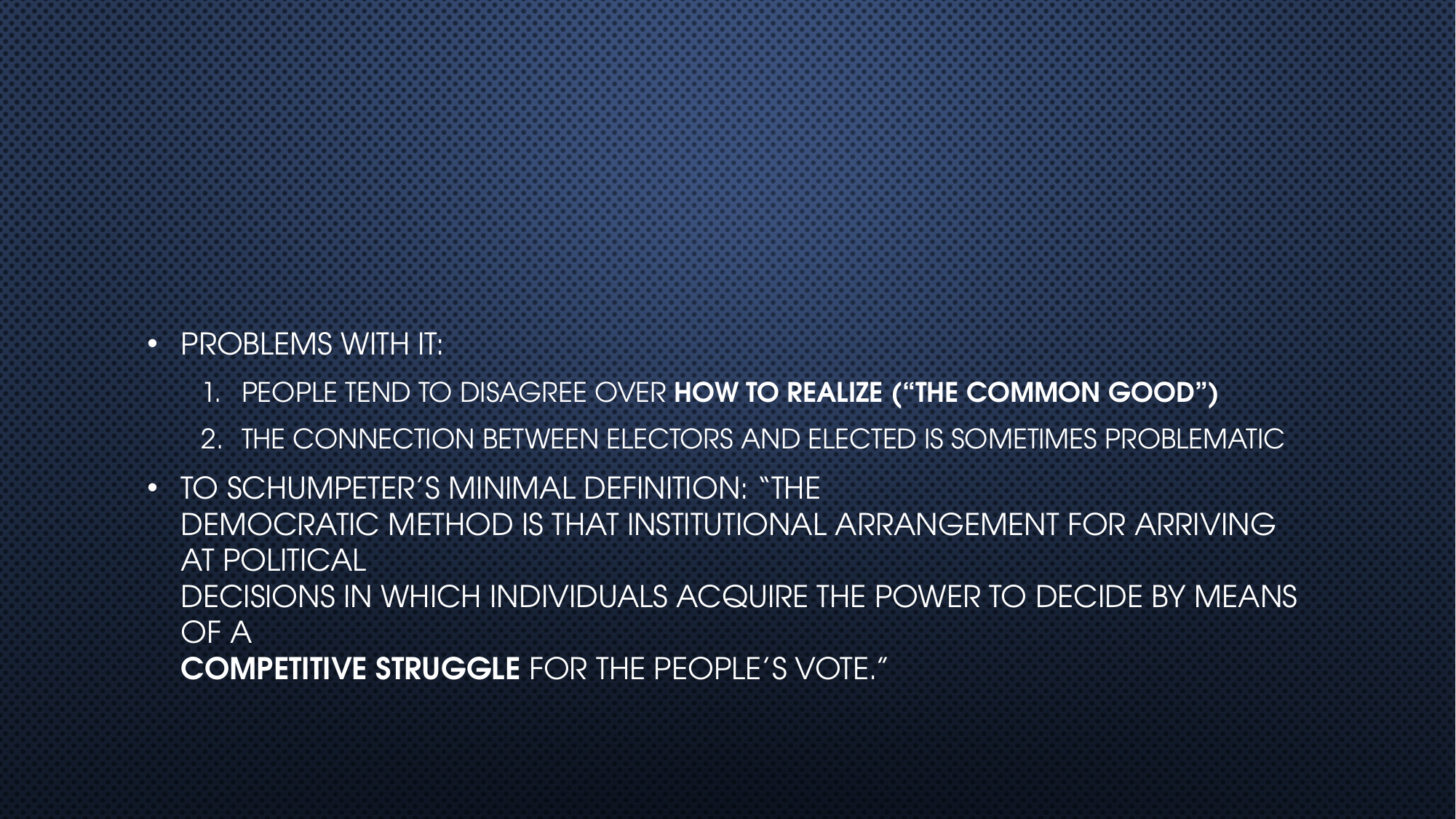

#
PROBLEMS WITH IT:
people tend to disagree over HOW TO REALIZE (“THE COMMON GOOD”)
THE CONNECTION BETWEEN ELECTORS AND ELECTED IS SOMETIMES PROBLEMATIC
TO SCHUMPETER’S MINIMAL DEFINITION: “the
democratic method is that institutional arrangement for arriving at political
decisions in which individuals acquire the power to decide by means of a
competitive struggle for the people’s vote.”